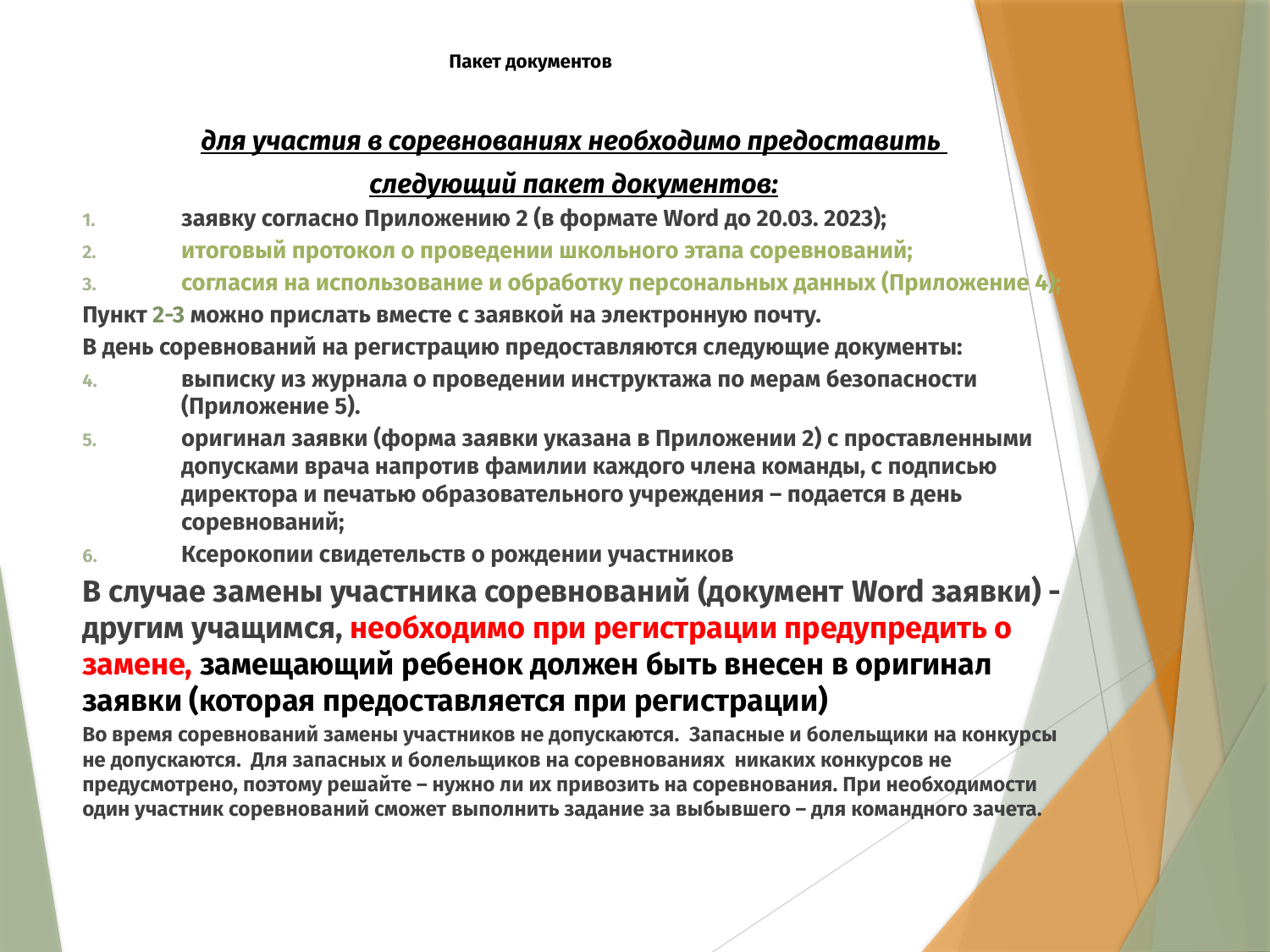

# Пакет документов
для участия в соревнованиях необходимо предоставить
следующий пакет документов:
заявку согласно Приложению 2 (в формате Word до 20.03. 2023);
итоговый протокол о проведении школьного этапа соревнований;
согласия на использование и обработку персональных данных (Приложение 4);
Пункт 2-3 можно прислать вместе с заявкой на электронную почту.
В день соревнований на регистрацию предоставляются следующие документы:
выписку из журнала о проведении инструктажа по мерам безопасности (Приложение 5).
оригинал заявки (форма заявки указана в Приложении 2) с проставленными допусками врача напротив фамилии каждого члена команды, с подписью директора и печатью образовательного учреждения – подается в день соревнований;
Ксерокопии свидетельств о рождении участников
В случае замены участника соревнований (документ Word заявки) - другим учащимся, необходимо при регистрации предупредить о замене, замещающий ребенок должен быть внесен в оригинал заявки (которая предоставляется при регистрации)
Во время соревнований замены участников не допускаются.  Запасные и болельщики на конкурсы не допускаются.  Для запасных и болельщиков на соревнованиях  никаких конкурсов не предусмотрено, поэтому решайте – нужно ли их привозить на соревнования. При необходимости один участник соревнований сможет выполнить задание за выбывшего – для командного зачета.